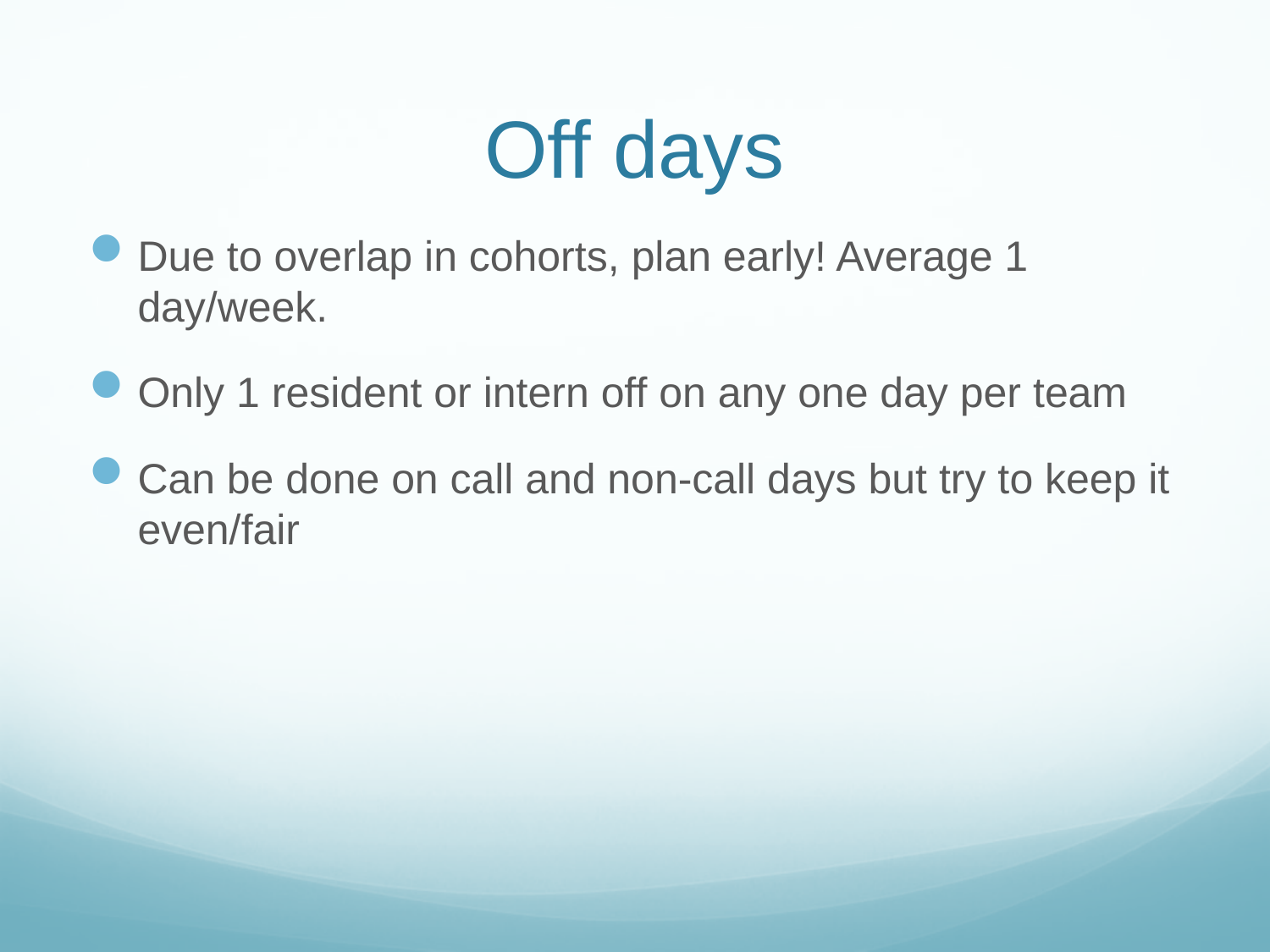

# Off days
Due to overlap in cohorts, plan early! Average 1 day/week.
Only 1 resident or intern off on any one day per team
Can be done on call and non-call days but try to keep it even/fair